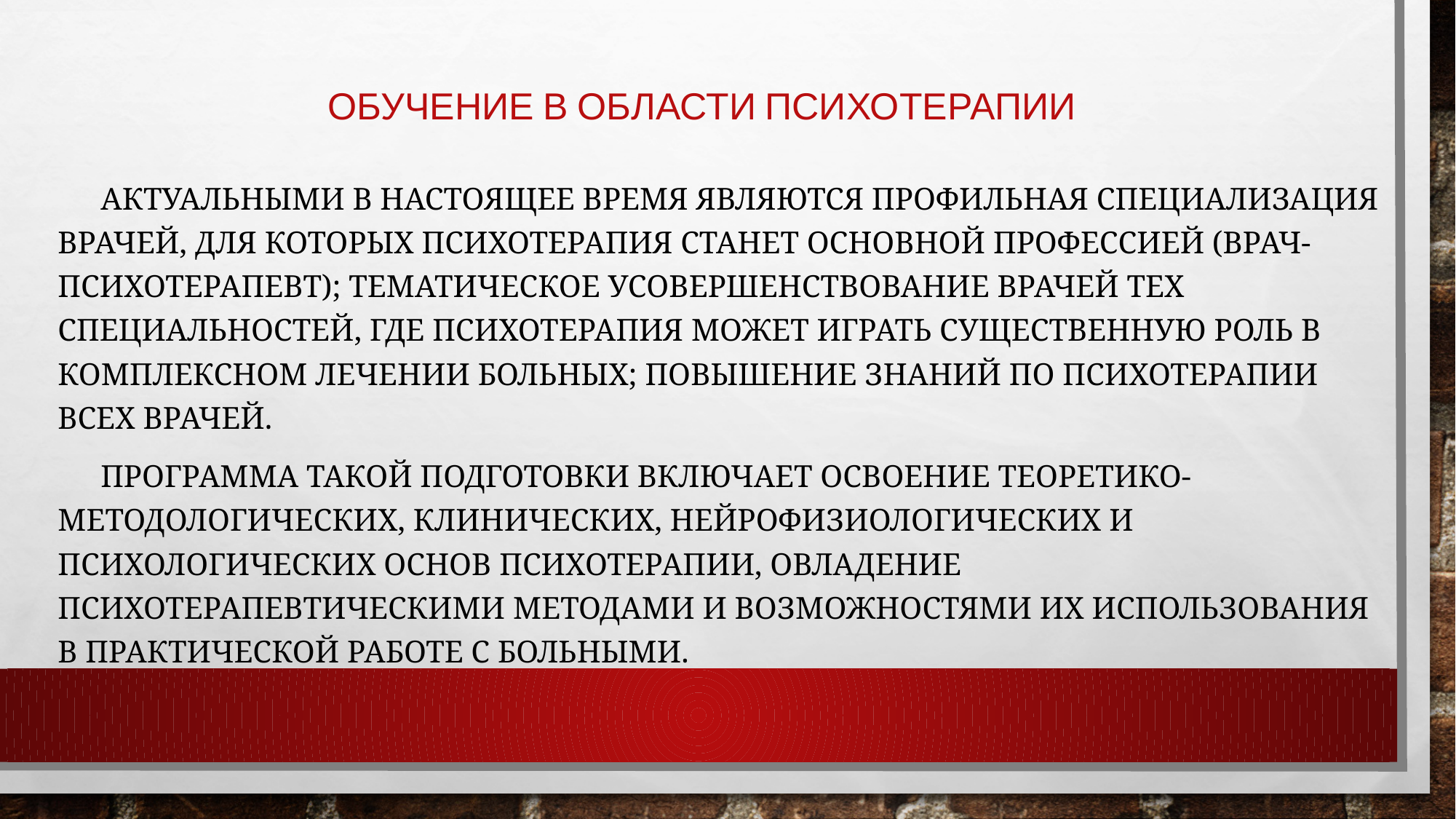

# ОБУЧЕНИЕ В ОБЛАСТИ ПСИХОТЕРАПИИ
Актуальными в настоящее время являются профильная специализация врачей, для которых психотерапия станет основной профессией (врач-психотерапевт); тематическое усовершенствование врачей тех специальностей, где психотерапия может играть существенную роль в комплексном лечении больных; повышение знаний по психотерапии всех врачей.
Программа такой подготовки включает освоение теоретико-методологических, клинических, нейрофизиологических и психологических основ психотерапии, овладение психотерапевтическими методами и возможностями их использования в практической работе с больными.